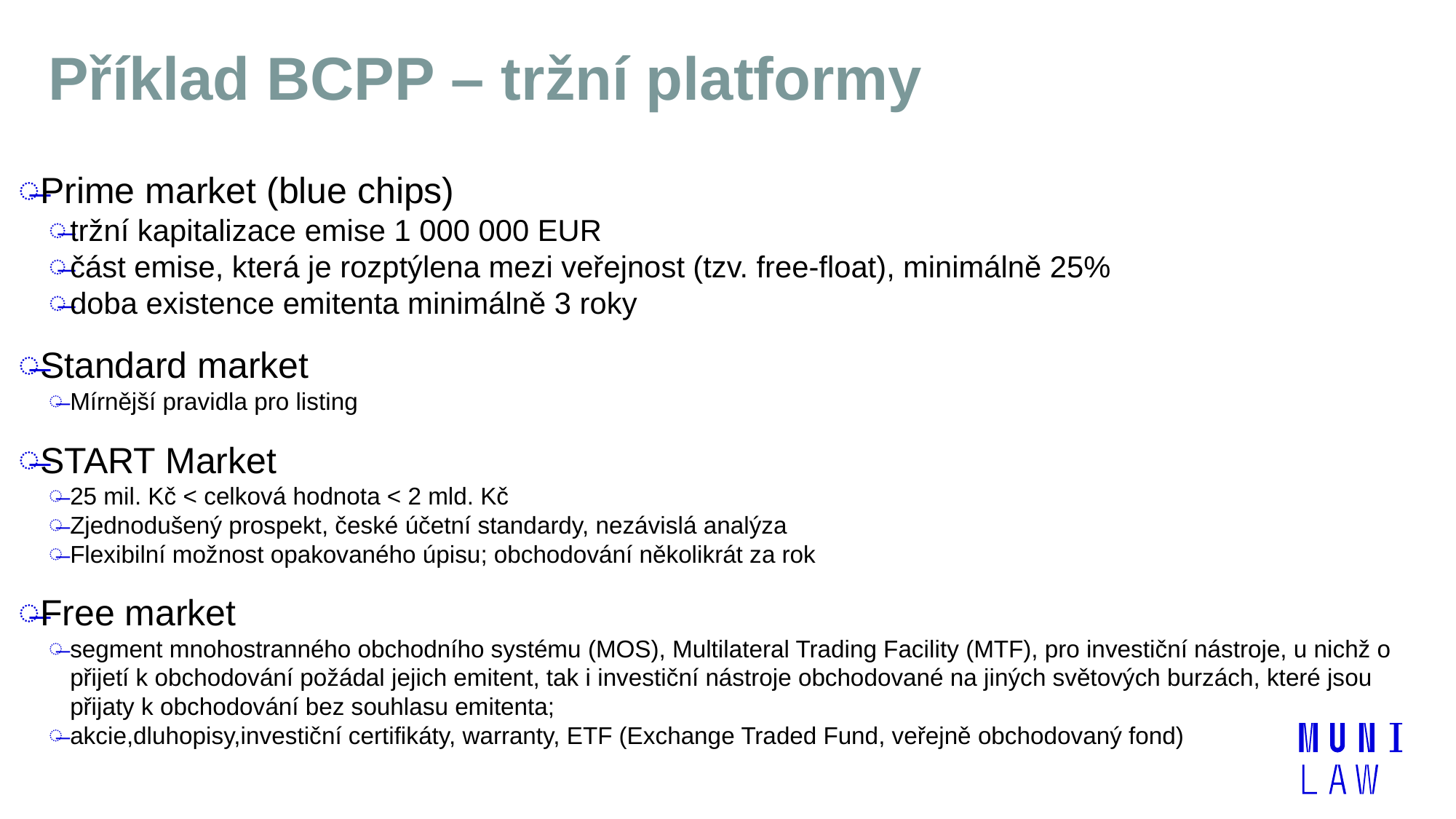

# Příklad BCPP – tržní platformy
Prime market (blue chips)
tržní kapitalizace emise 1 000 000 EUR
část emise, která je rozptýlena mezi veřejnost (tzv. free-float), minimálně 25%
doba existence emitenta minimálně 3 roky
Standard market
Mírnější pravidla pro listing
START Market
25 mil. Kč < celková hodnota < 2 mld. Kč
Zjednodušený prospekt, české účetní standardy, nezávislá analýza
Flexibilní možnost opakovaného úpisu; obchodování několikrát za rok
Free market
segment mnohostranného obchodního systému (MOS), Multilateral Trading Facility (MTF), pro investiční nástroje, u nichž o přijetí k obchodování požádal jejich emitent, tak i investiční nástroje obchodované na jiných světových burzách, které jsou přijaty k obchodování bez souhlasu emitenta;
akcie,dluhopisy,investiční certifikáty, warranty, ETF (Exchange Traded Fund, veřejně obchodovaný fond)